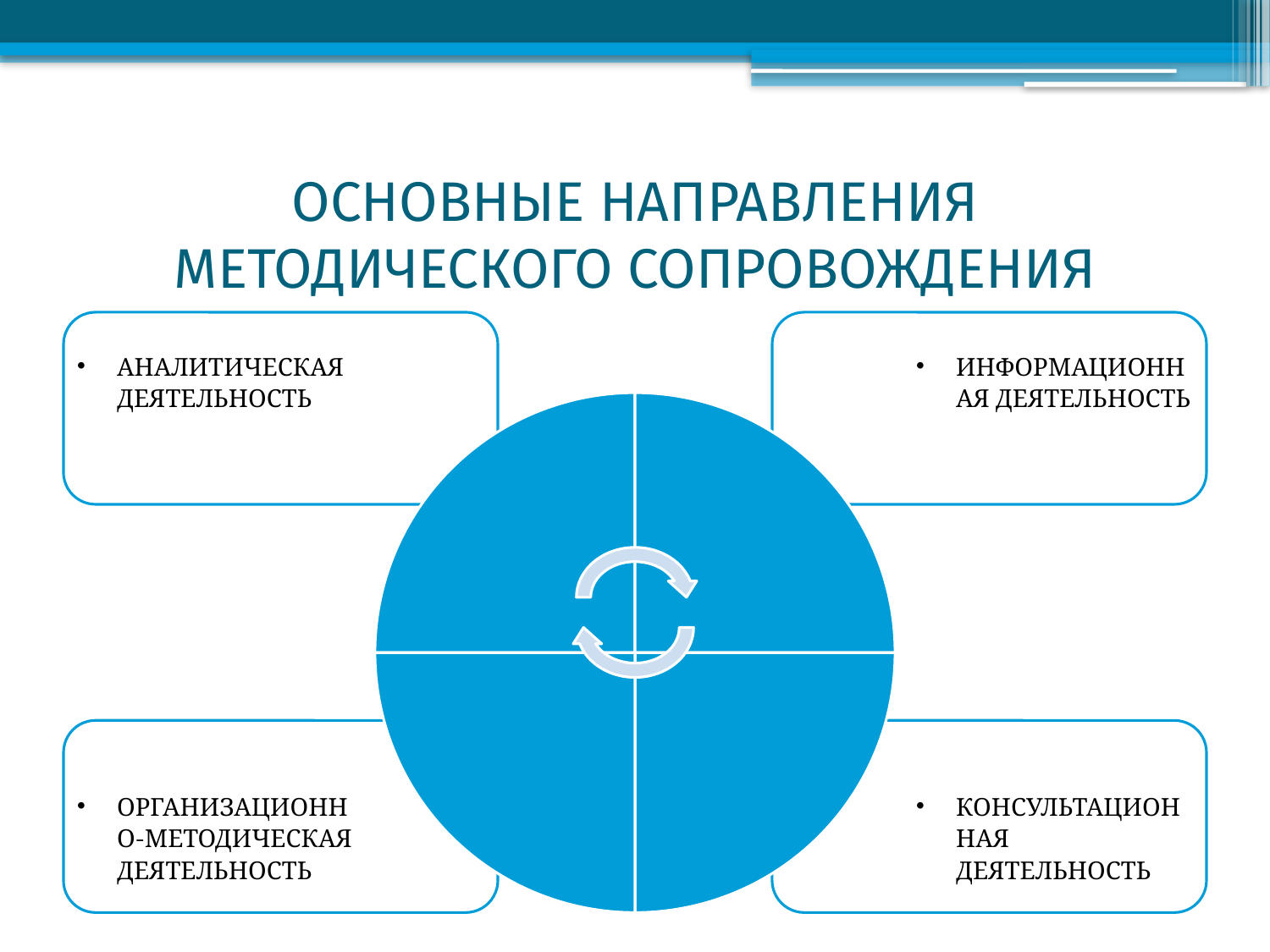

# ОСНОВНЫЕ НАПРАВЛЕНИЯ МЕТОДИЧЕСКОГО СОПРОВОЖДЕНИЯ
АНАЛИТИЧЕСКАЯ ДЕЯТЕЛЬНОСТЬ
ИНФОРМАЦИОННАЯ ДЕЯТЕЛЬНОСТЬ
ОРГАНИЗАЦИОННО-МЕТОДИЧЕСКАЯ ДЕЯТЕЛЬНОСТЬ
КОНСУЛЬТАЦИОННАЯ ДЕЯТЕЛЬНОСТЬ